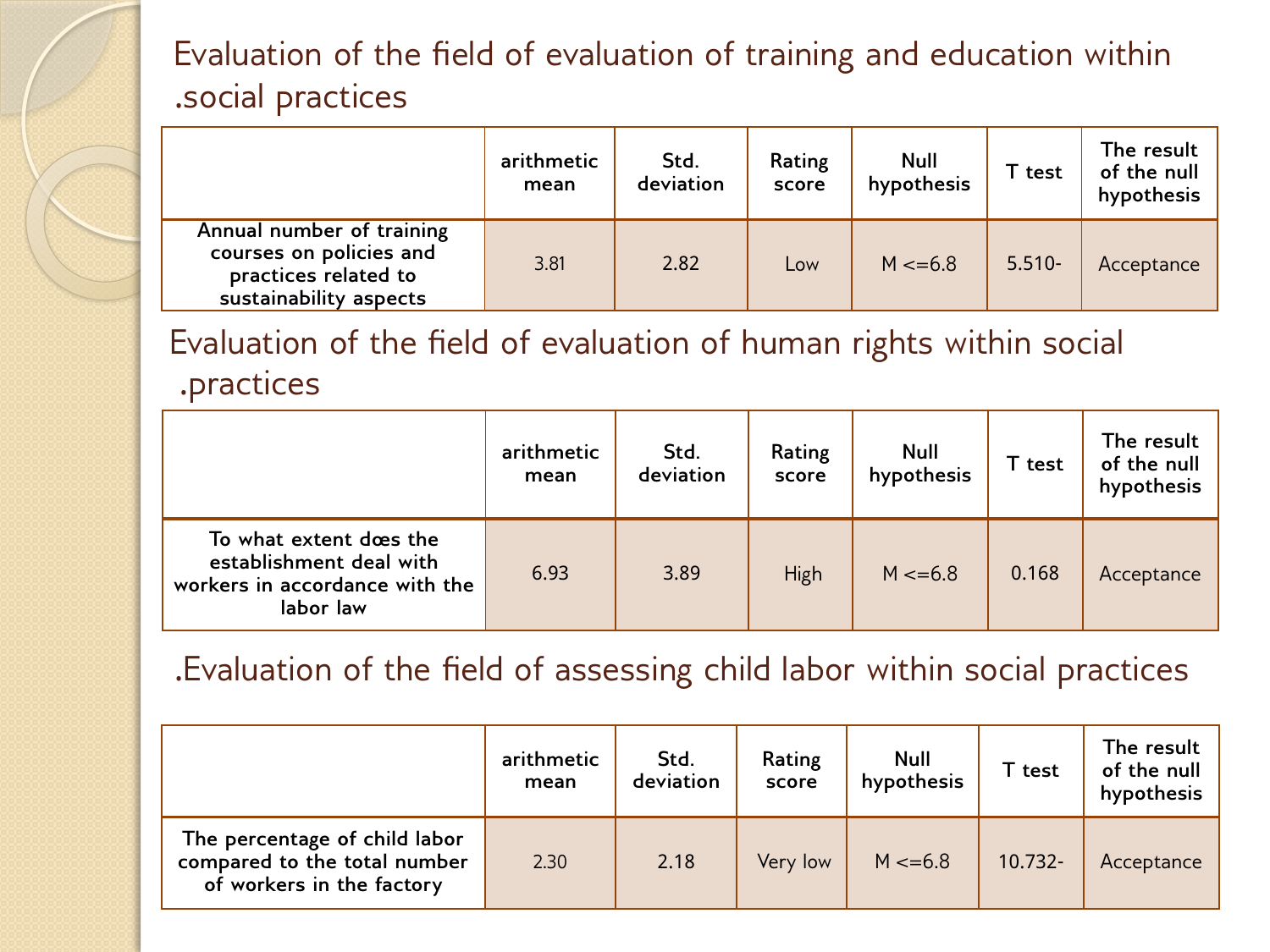

# Evaluation of the field of evaluation of training and education within social practices.
|  | arithmetic mean | Std. deviation | Rating score | Null hypothesis | T test | The result of the null hypothesis |
| --- | --- | --- | --- | --- | --- | --- |
| Annual number of training courses on policies and practices related to sustainability aspects | 3.81 | 2.82 | Low | M <=6.8 | -5.510 | Acceptance |
Evaluation of the field of evaluation of human rights within social practices.
|  | arithmetic mean | Std. deviation | Rating score | Null hypothesis | T test | The result of the null hypothesis |
| --- | --- | --- | --- | --- | --- | --- |
| To what extent does the establishment deal with workers in accordance with the labor law | 6.93 | 3.89 | High | M <=6.8 | 0.168 | Acceptance |
Evaluation of the field of assessing child labor within social practices.
|  | arithmetic mean | Std. deviation | Rating score | Null hypothesis | T test | The result of the null hypothesis |
| --- | --- | --- | --- | --- | --- | --- |
| The percentage of child labor compared to the total number of workers in the factory | 2.30 | 2.18 | Very low | M <=6.8 | -10.732 | Acceptance |